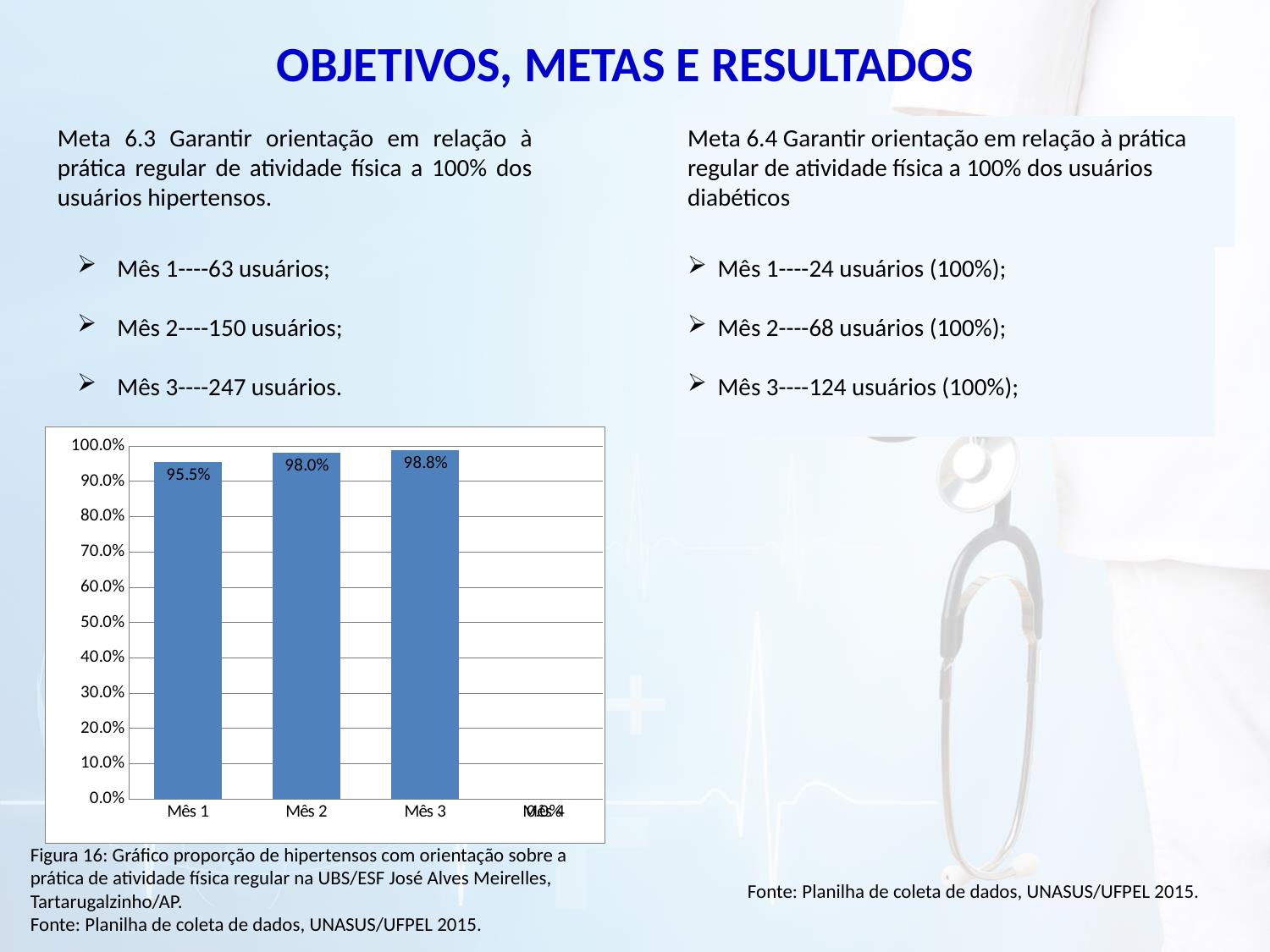

OBJETIVOS, METAS E RESULTADOS

Meta 6.3 Garantir orientação em relação à prática regular de atividade física a 100% dos usuários hipertensos.

Meta 6.4 Garantir orientação em relação à prática regular de atividade física a 100% dos usuários diabéticos

Mês 1----63 usuários;

Mês 2----150 usuários;

Mês 3----247 usuários.
Mês 1----24 usuários (100%);

Mês 2----68 usuários (100%);

Mês 3----124 usuários (100%);

### Chart

| Category | Proporção de hipertensos com orientação sobre a prática de atividade física regular |
|---|---|
| Mês 1 | 0.9545454545454546 |
| Mês 2 | 0.9803921568627451 |
| Mês 3 | 0.988 |
| Mês 4 | 0.0 |
Figura 16: Gráfico proporção de hipertensos com orientação sobre a prática de atividade física regular na UBS/ESF José Alves Meirelles, Tartarugalzinho/AP.
Fonte: Planilha de coleta de dados, UNASUS/UFPEL 2015.

Fonte: Planilha de coleta de dados, UNASUS/UFPEL 2015.